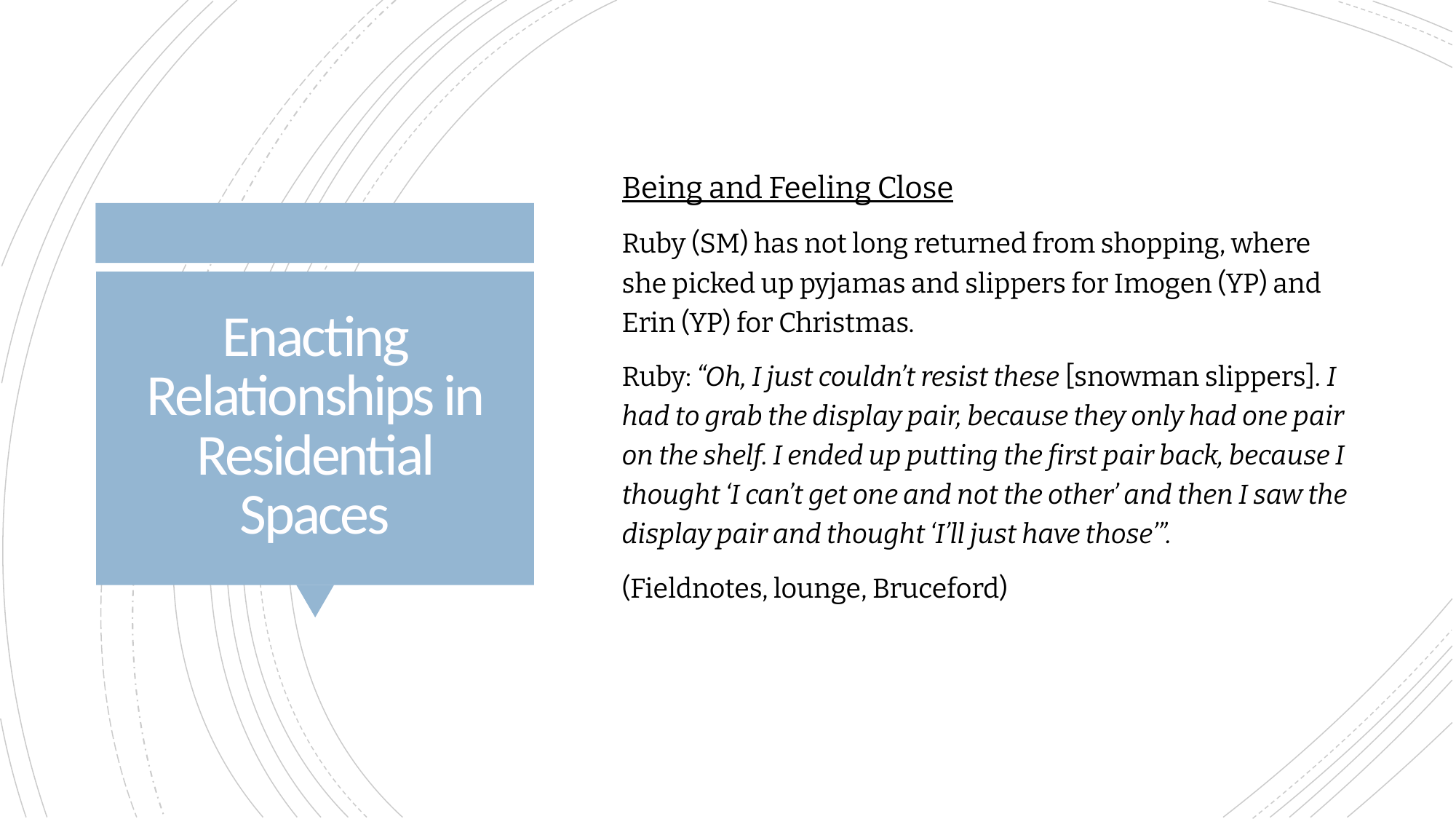

Being and Feeling Close
Ruby (SM) has not long returned from shopping, where she picked up pyjamas and slippers for Imogen (YP) and Erin (YP) for Christmas.
Ruby: “Oh, I just couldn’t resist these [snowman slippers]. I had to grab the display pair, because they only had one pair on the shelf. I ended up putting the first pair back, because I thought ‘I can’t get one and not the other’ and then I saw the display pair and thought ‘I’ll just have those’”.
(Fieldnotes, lounge, Bruceford)

# Enacting Relationships in Residential Spaces